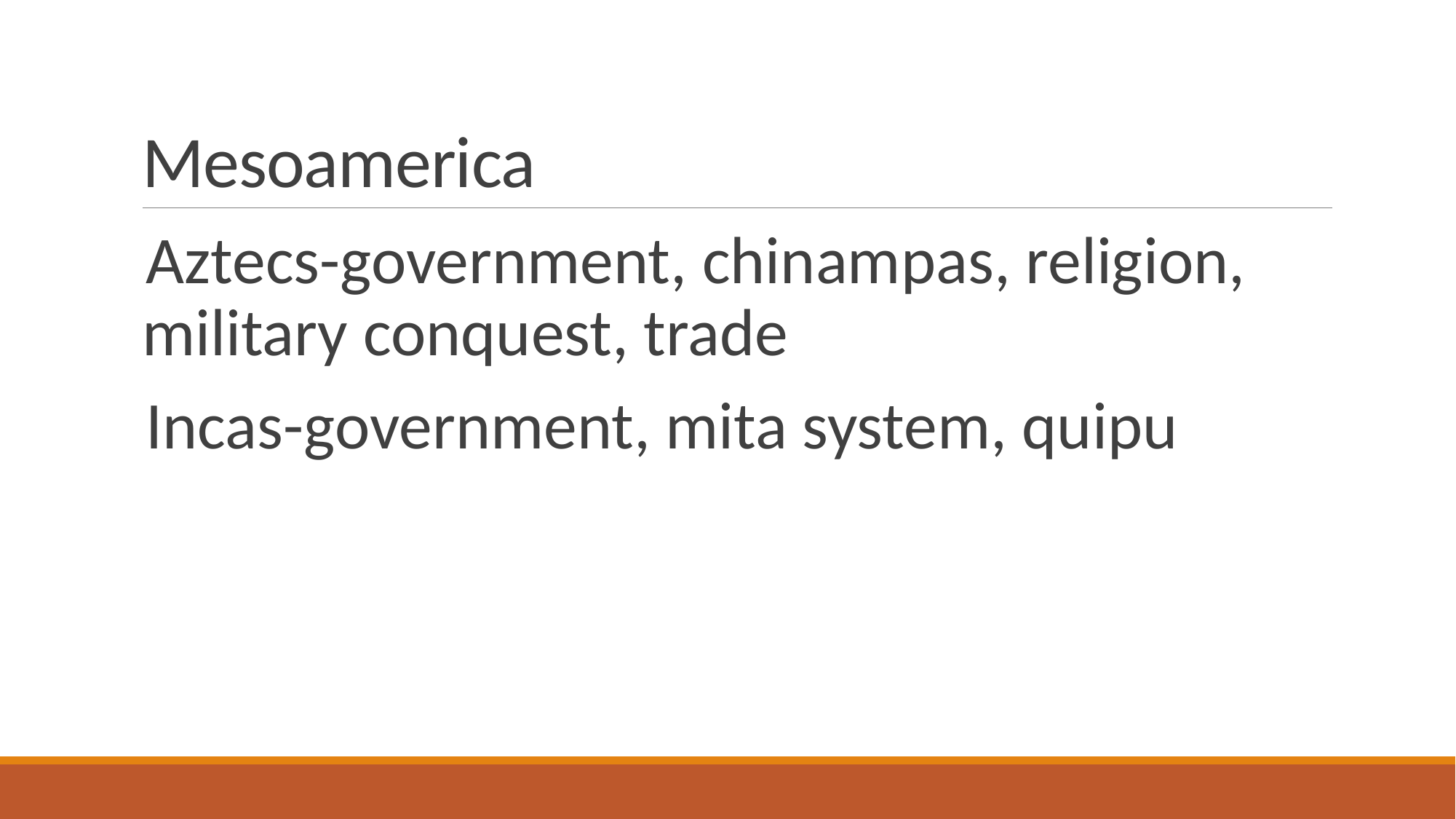

# Mesoamerica
Aztecs-government, chinampas, religion, military conquest, trade
Incas-government, mita system, quipu